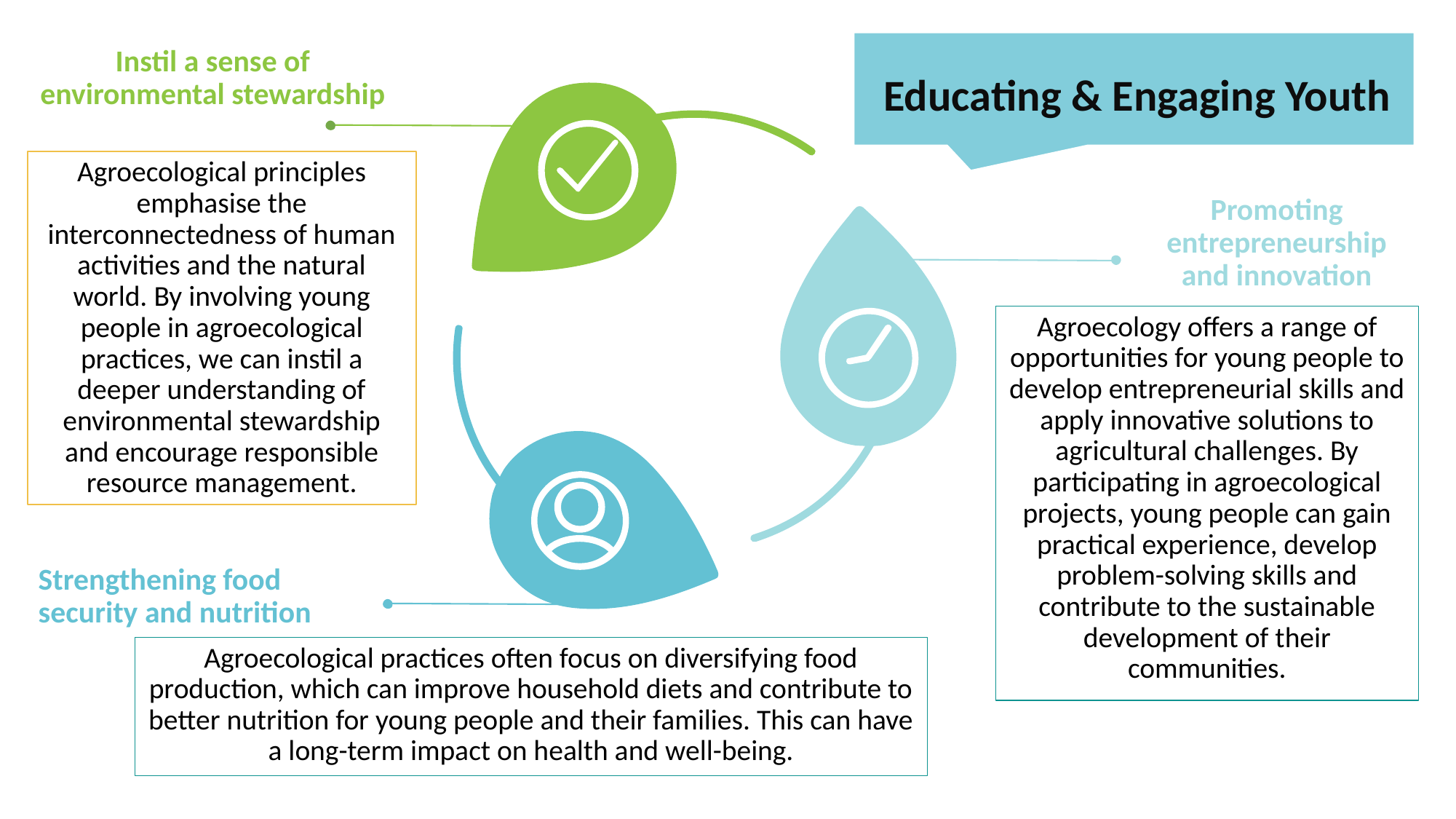

Instil a sense of environmental stewardship
Educating & Engaging Youth

Agroecological principles emphasise the interconnectedness of human activities and the natural world. By involving young people in agroecological practices, we can instil a deeper understanding of environmental stewardship and encourage responsible resource management.
Promoting entrepreneurship and innovation

Agroecology offers a range of opportunities for young people to develop entrepreneurial skills and apply innovative solutions to agricultural challenges. By participating in agroecological projects, young people can gain practical experience, develop problem-solving skills and contribute to the sustainable development of their communities.

Strengthening food security and nutrition

Agroecological practices often focus on diversifying food production, which can improve household diets and contribute to better nutrition for young people and their families. This can have a long-term impact on health and well-being.